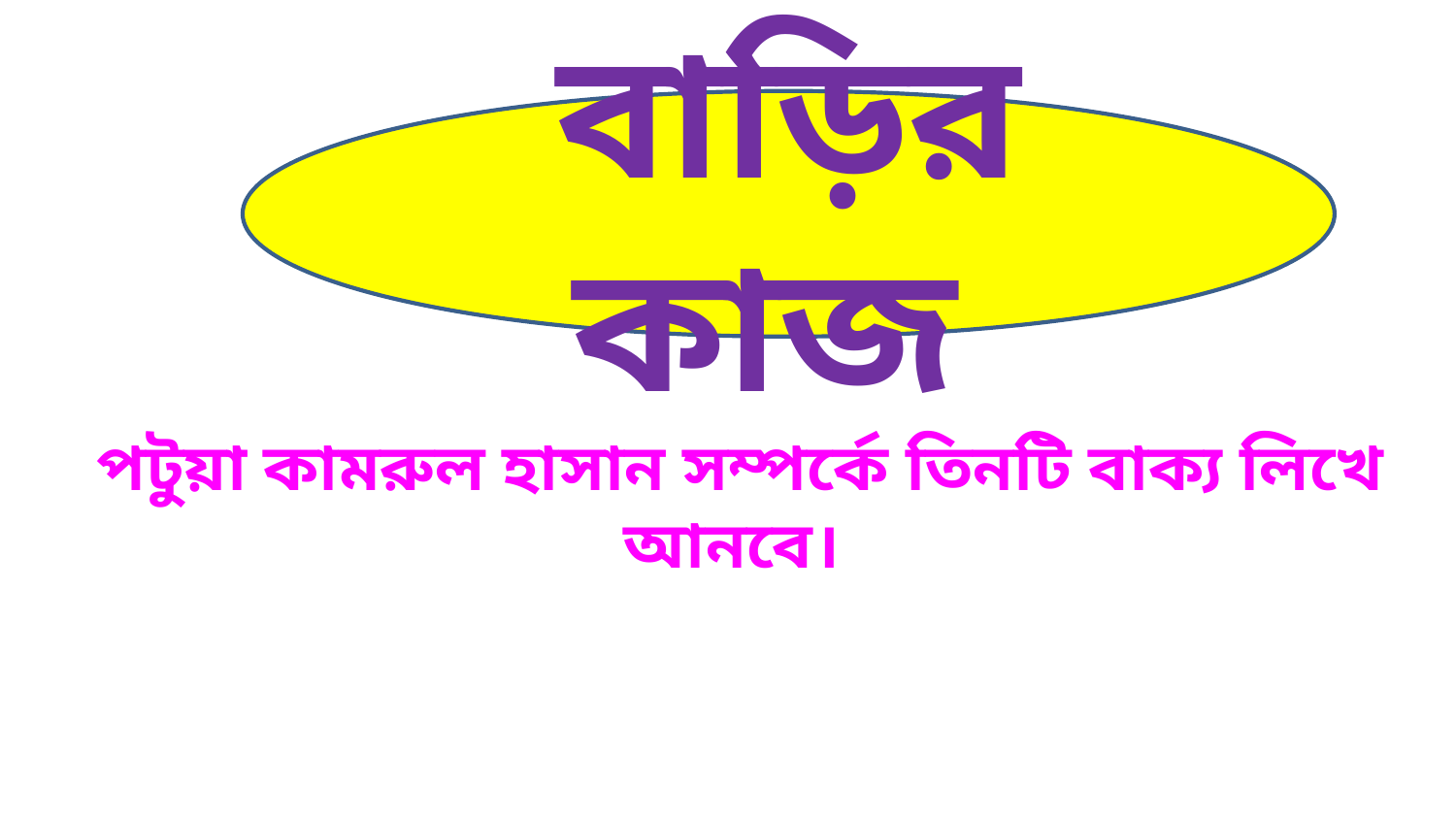

বাড়ির কাজ
পটুয়া কামরুল হাসান সম্পর্কে তিনটি বাক্য লিখে আনবে।